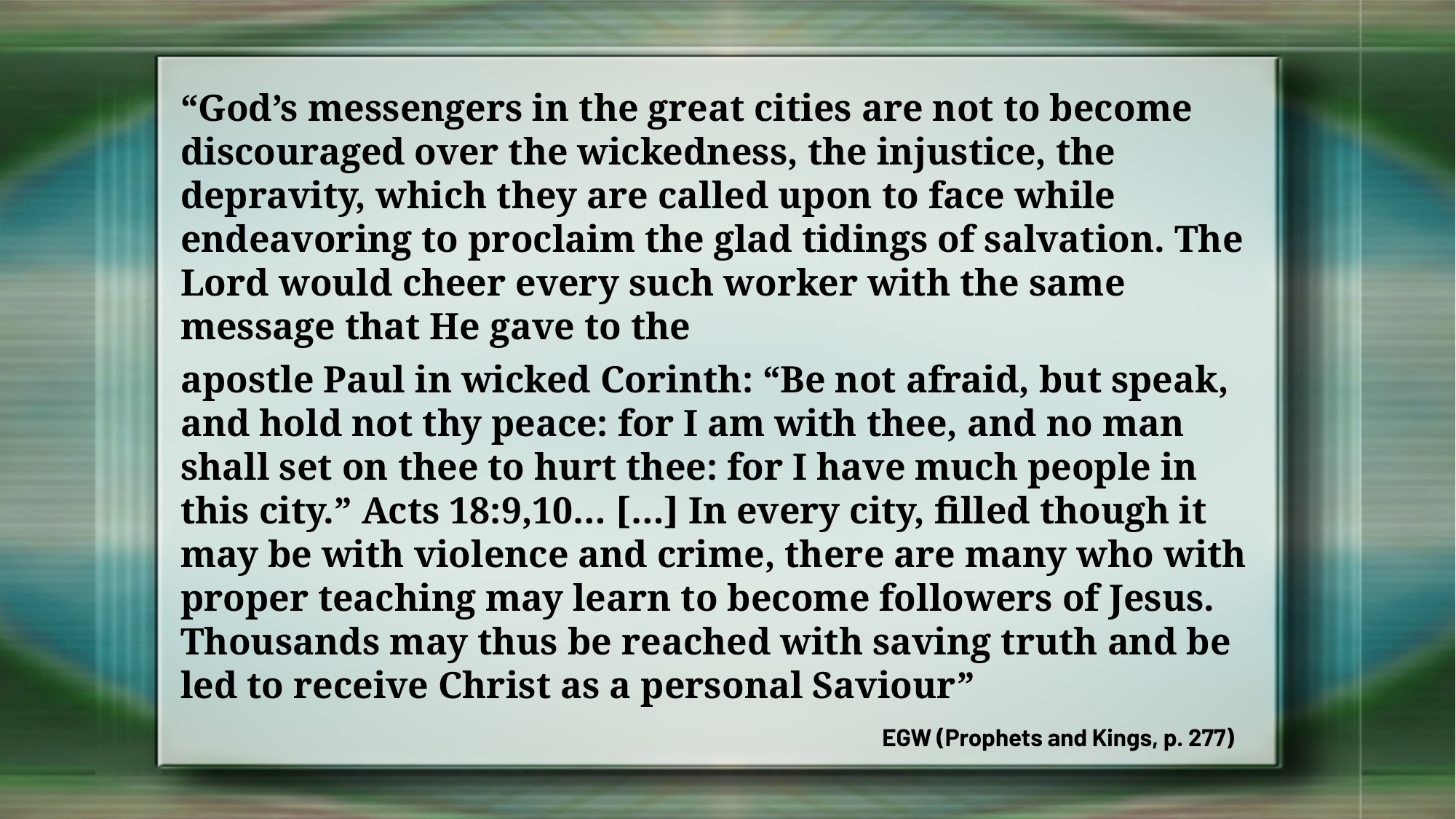

“God’s messengers in the great cities are not to become discouraged over the wickedness, the injustice, the depravity, which they are called upon to face while endeavoring to proclaim the glad tidings of salvation. The Lord would cheer every such worker with the same message that He gave to the
apostle Paul in wicked Corinth: “Be not afraid, but speak, and hold not thy peace: for I am with thee, and no man shall set on thee to hurt thee: for I have much people in this city.” Acts 18:9,10… […] In every city, filled though it may be with violence and crime, there are many who with proper teaching may learn to become followers of Jesus. Thousands may thus be reached with saving truth and be led to receive Christ as a personal Saviour”
EGW (Prophets and Kings, p. 277)